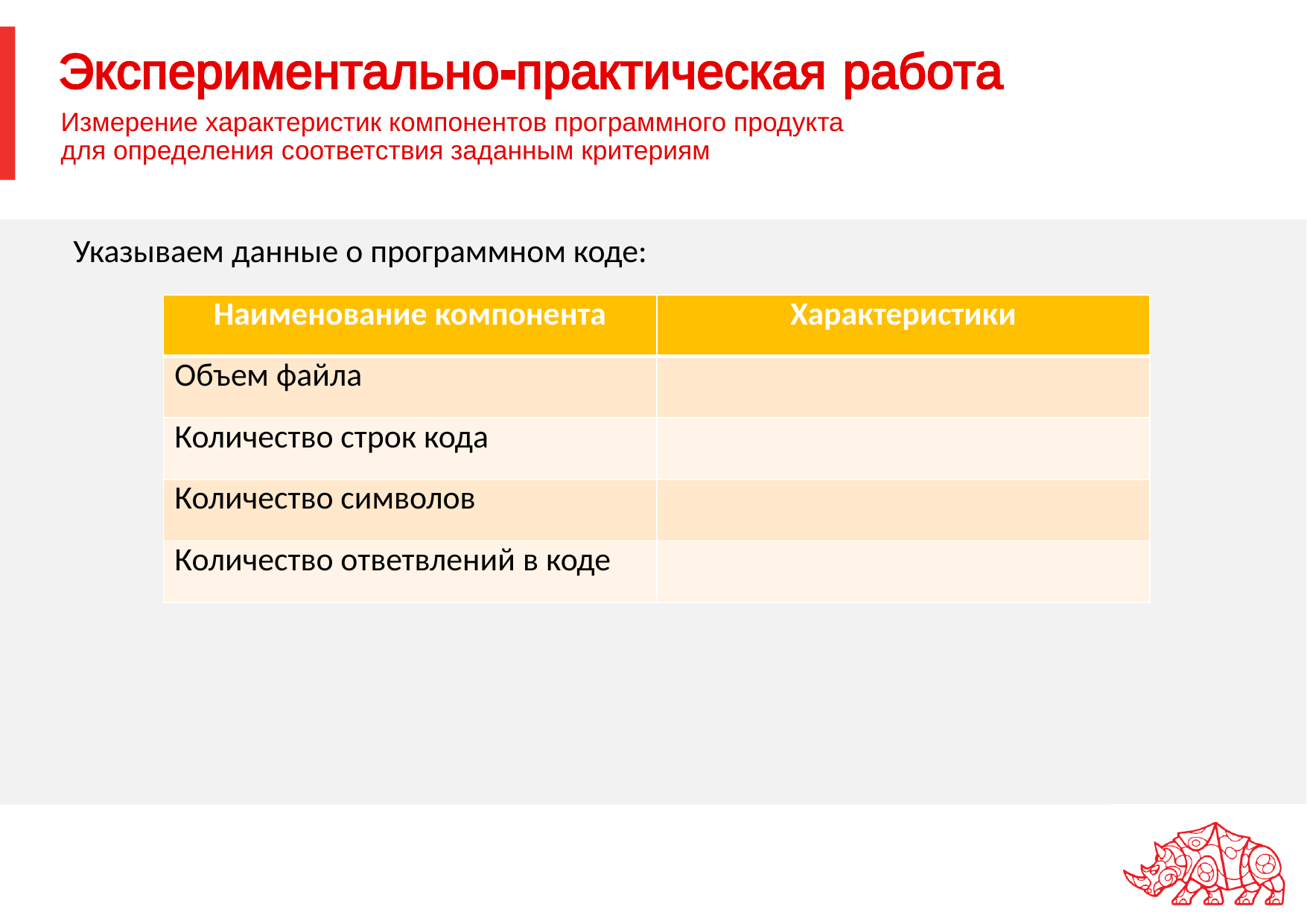

# Экспериментально-практическая работа
Измерение характеристик компонентов программного продукта для определения соответствия заданным критериям
Указываем данные о программном коде:
| Наименование компонента | Характеристики |
| --- | --- |
| Объем файла |  |
| Количество строк кода |  |
| Количество символов |  |
| Количество ответвлений в коде |  |